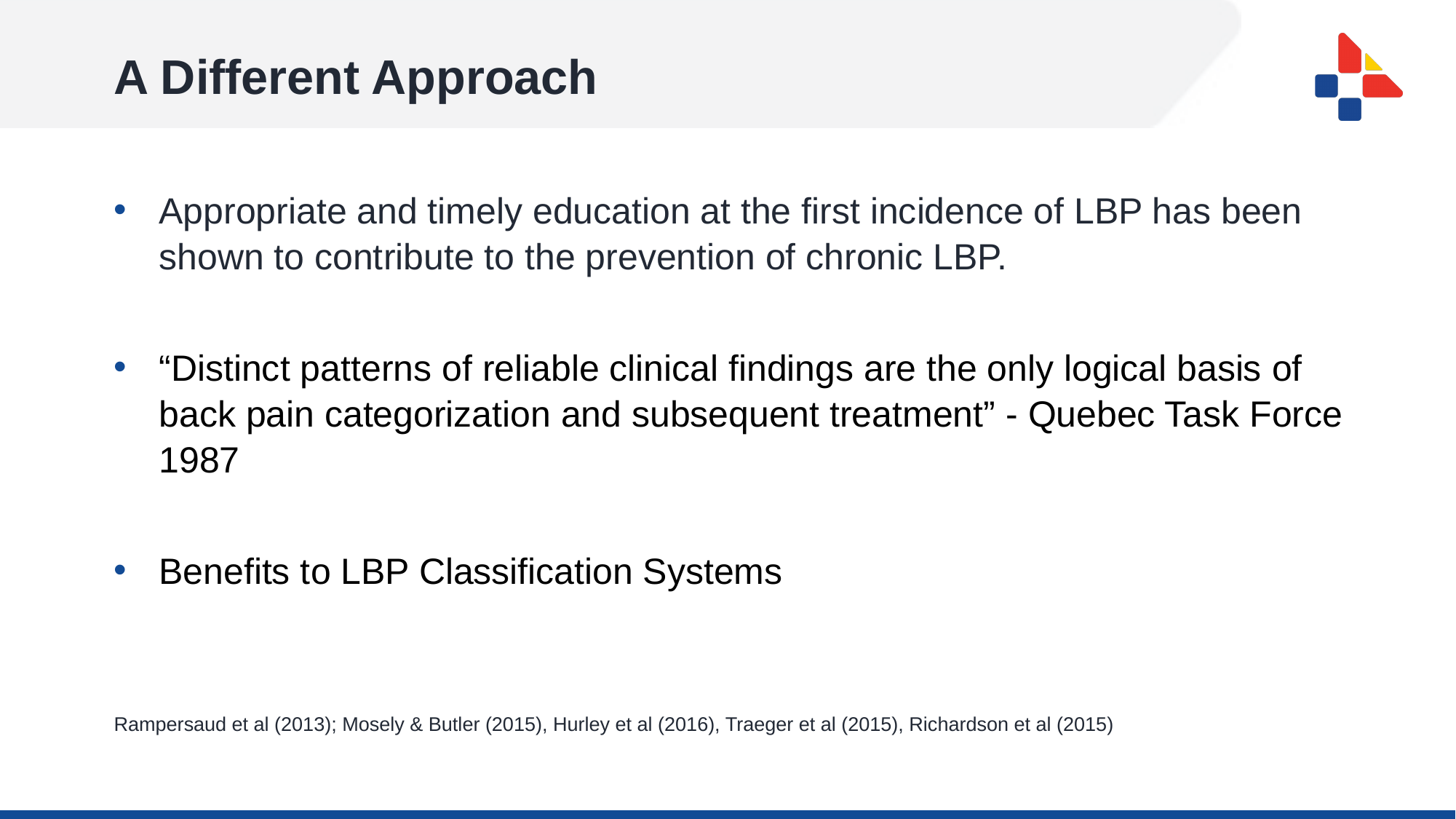

# A Different Approach

Appropriate and timely education at the first incidence of LBP has been shown to contribute to the prevention of chronic LBP.

“Distinct patterns of reliable clinical findings are the only logical basis of back pain categorization and subsequent treatment” - Quebec Task Force 1987

Benefits to LBP Classification Systems

Rampersaud et al (2013); Mosely & Butler (2015), Hurley et al (2016), Traeger et al (2015), Richardson et al (2015)